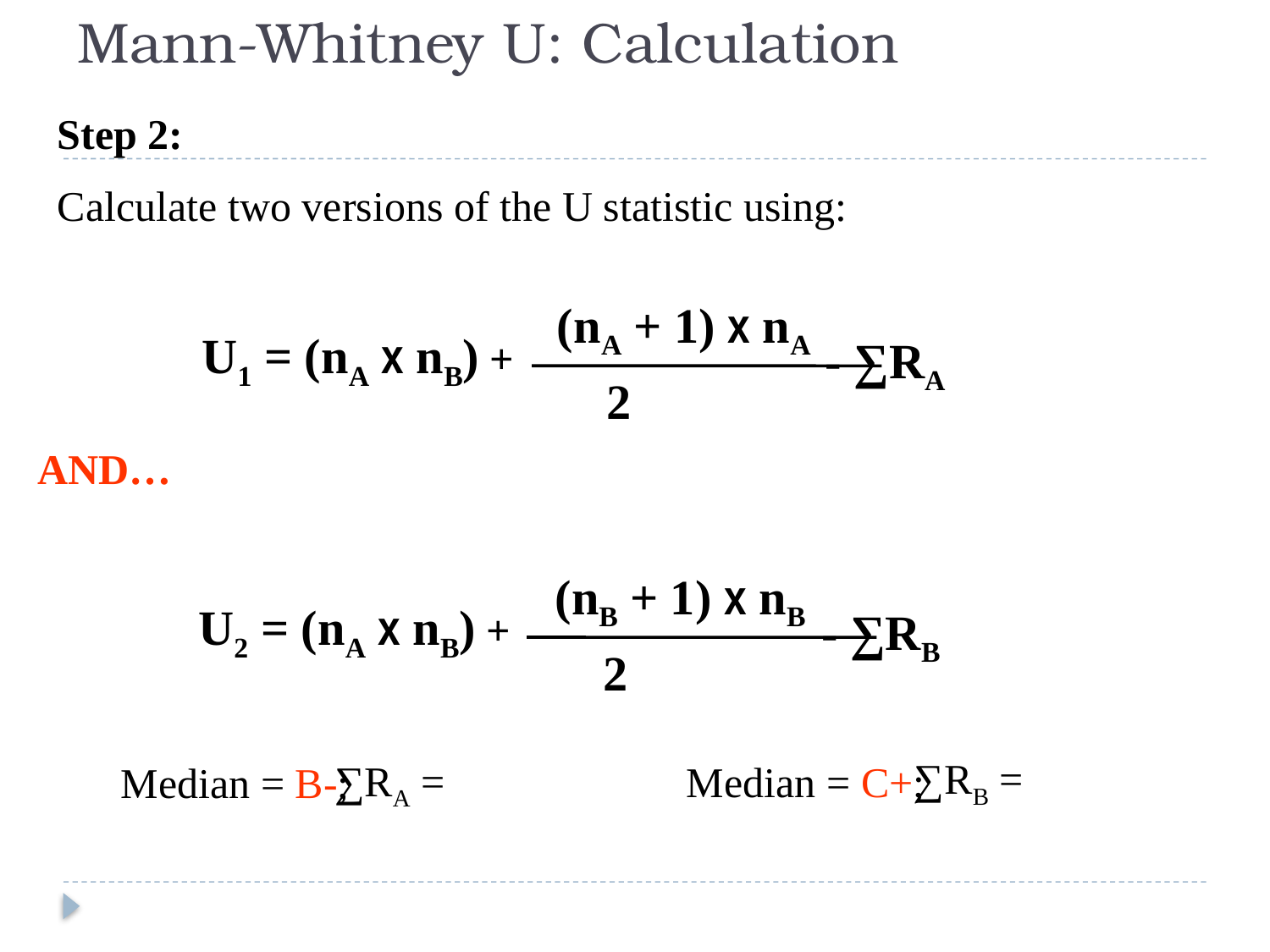

# Mann-Whitney U: Calculation
Step 2:
Calculate two versions of the U statistic using:

                U1 = (nA x nB) +
      (nA + 1) x nA
- ∑RA
2

AND…

                U2 = (nA x nB) +
      (nB + 1) x nB
- ∑RB
2

∑RB =
∑RA =
Median = C+;
Median = B-;